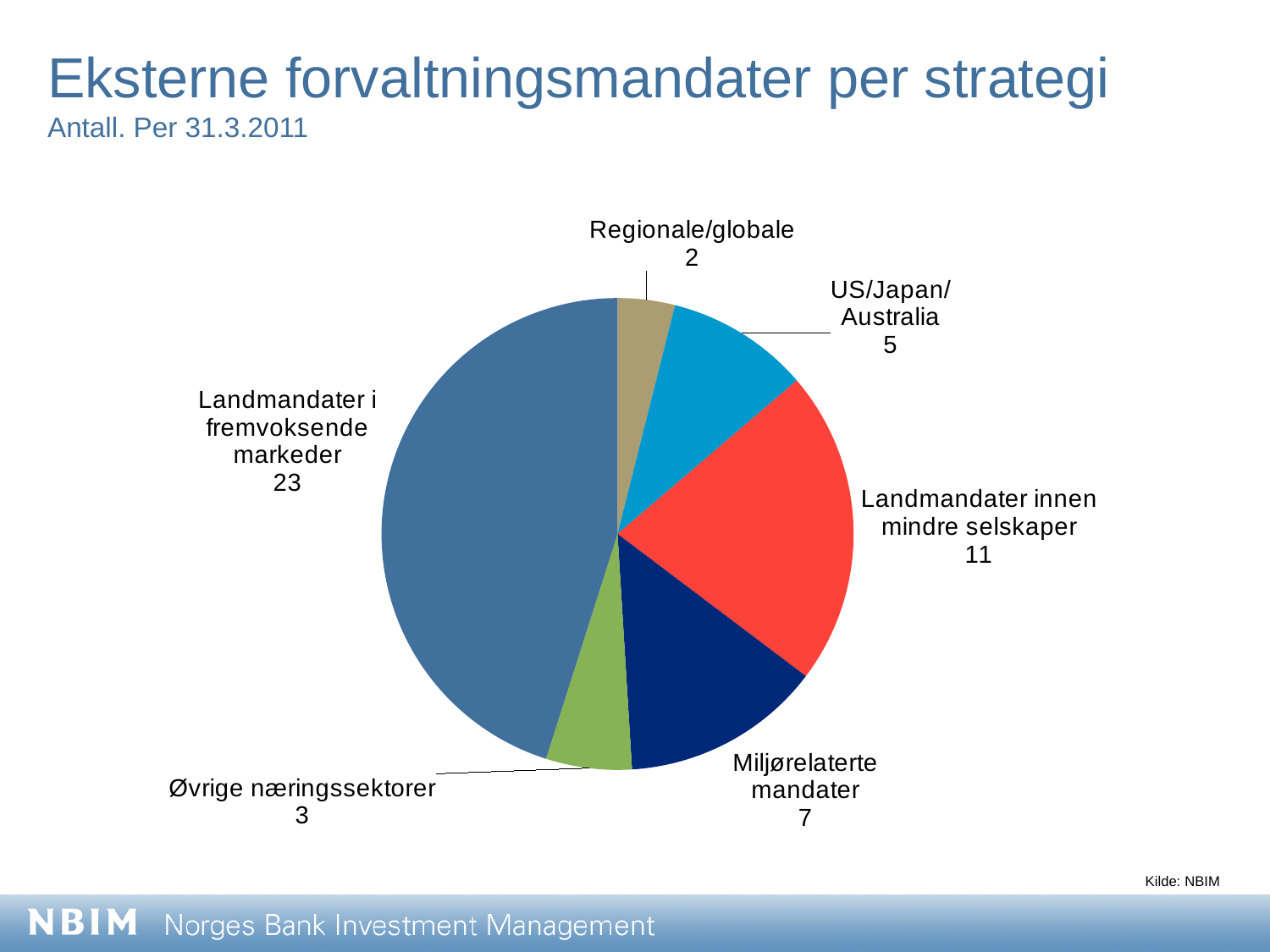

Eksterne forvaltningsmandater per strategi
Antall. Per 31.3.2011

### Chart

| Category |  |
|---|---|
| Aktive eksterne aksjemandater per strategi 1.kv 2010 | None |
| Regionale/globale | 2.0 |
| US/Japan/Australia | 5.0 |
| Landmandater innen mindre selskaper | 11.0 |
| Miljørelaterte mandater | 7.0 |
| Øvrige næringssektorer | 3.0 |
| Landmandater i fremvoksende markeder | 23.0 |
Kilde: NBIM